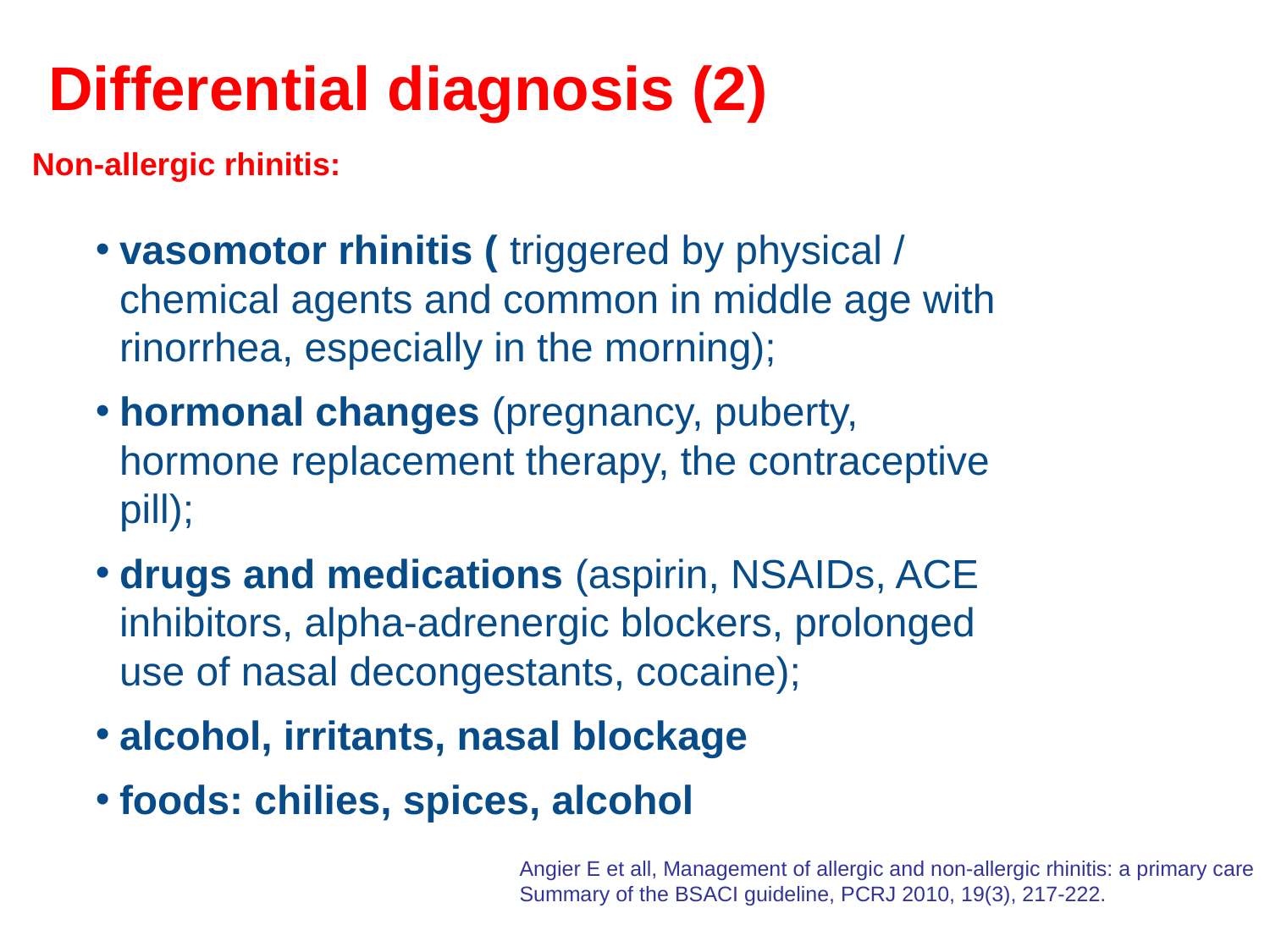

Differential diagnosis (2)
Non-allergic rhinitis:

vasomotor rhinitis ( triggered by physical / chemical agents and common in middle age with rinorrhea, especially in the morning);
hormonal changes (pregnancy, puberty, hormone replacement therapy, the contraceptive pill);
drugs and medications (aspirin, NSAIDs, ACE inhibitors, alpha-adrenergic blockers, prolonged use of nasal decongestants, cocaine);
alcohol, irritants, nasal blockage
foods: chilies, spices, alcohol
Angier E et all, Management of allergic and non-allergic rhinitis: a primary care
Summary of the BSACI guideline, PCRJ 2010, 19(3), 217-222.